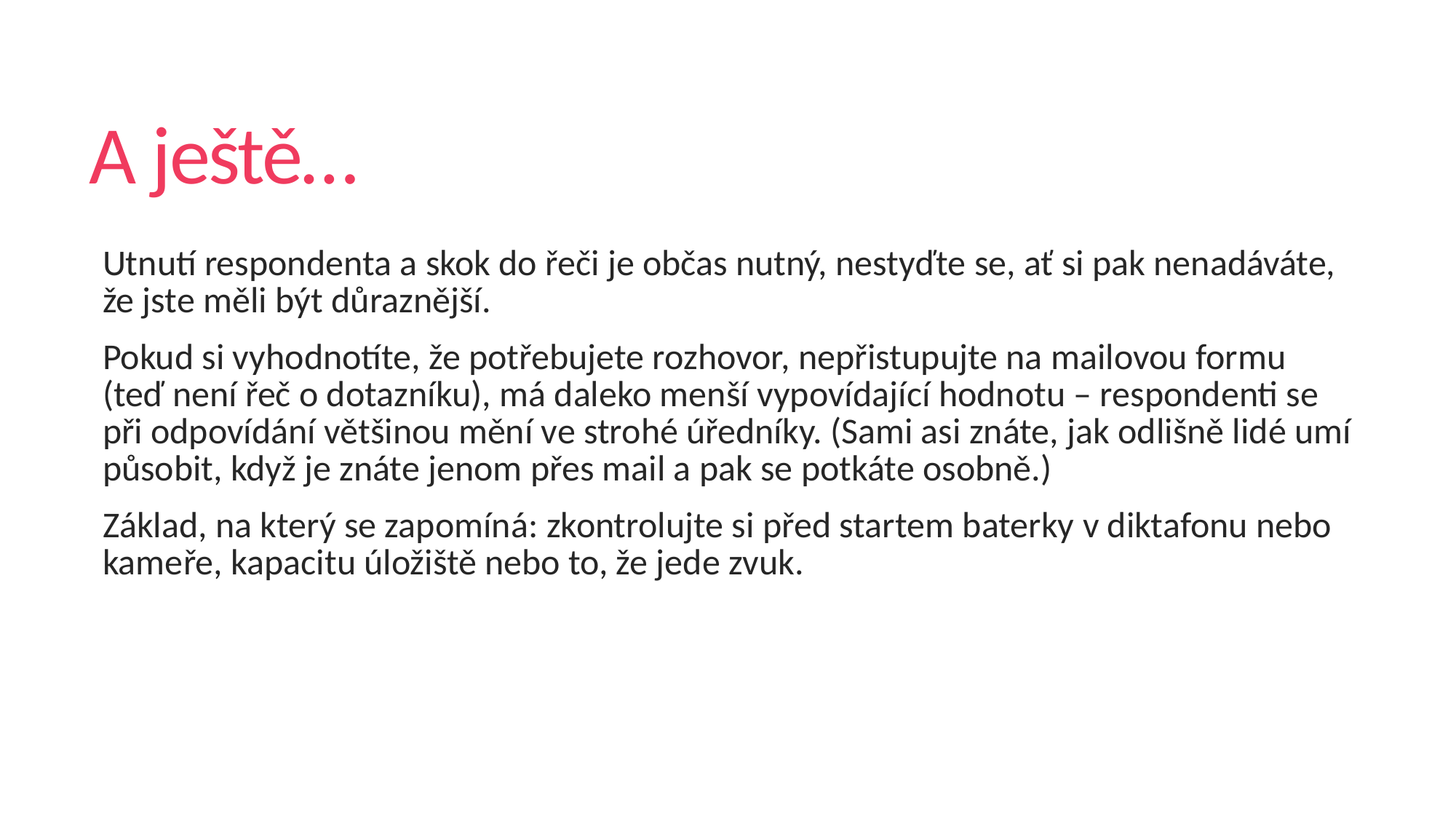

# A ještě…
Utnutí respondenta a skok do řeči je občas nutný, nestyďte se, ať si pak nenadáváte, že jste měli být důraznější.
Pokud si vyhodnotíte, že potřebujete rozhovor, nepřistupujte na mailovou formu (teď není řeč o dotazníku), má daleko menší vypovídající hodnotu – respondenti se při odpovídání většinou mění ve strohé úředníky. (Sami asi znáte, jak odlišně lidé umí působit, když je znáte jenom přes mail a pak se potkáte osobně.)
Základ, na který se zapomíná: zkontrolujte si před startem baterky v diktafonu nebo kameře, kapacitu úložiště nebo to, že jede zvuk.